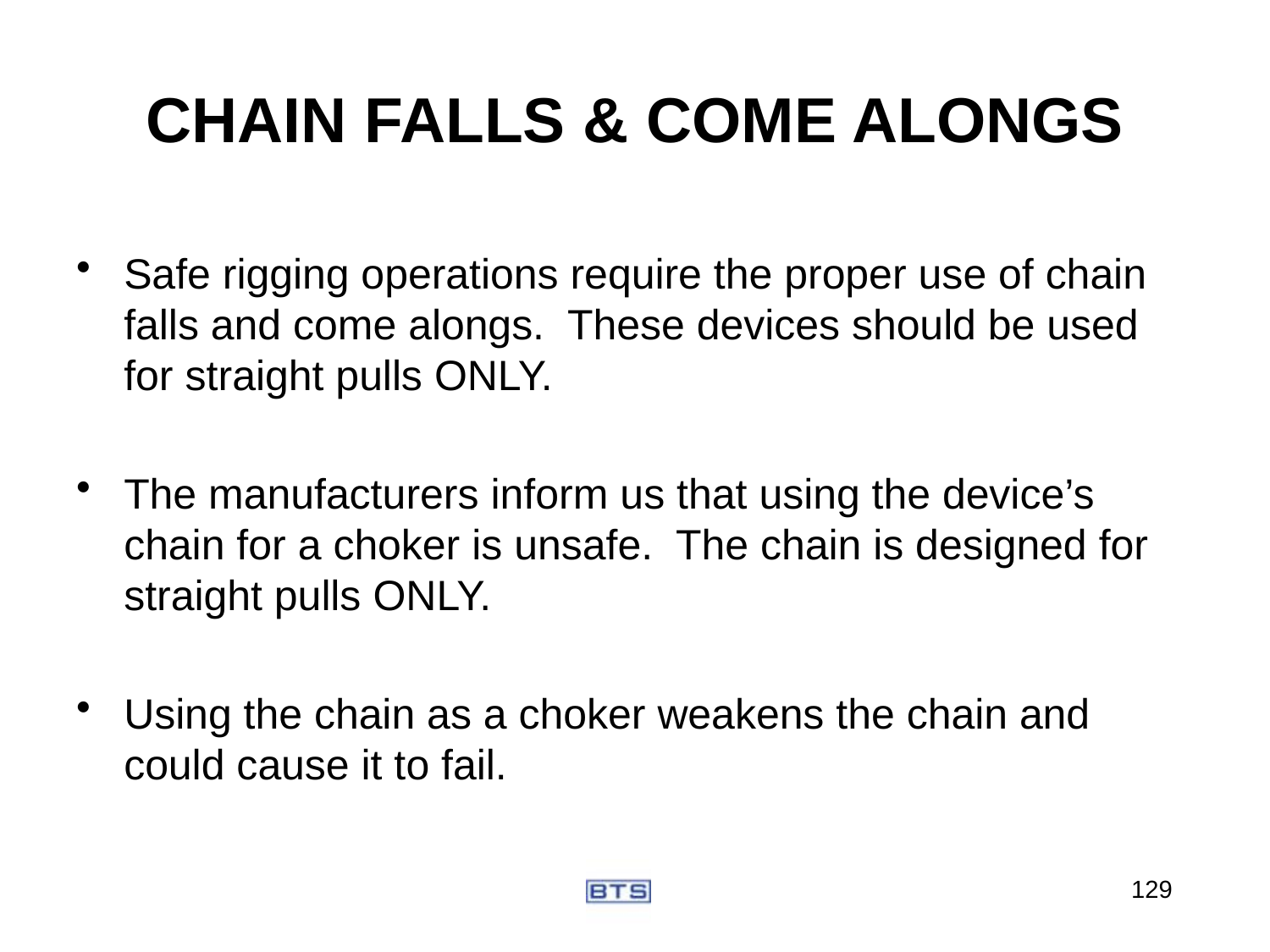

# CHAIN FALLS & COME ALONGS
Safe rigging operations require the proper use of chain falls and come alongs.  These devices should be used for straight pulls ONLY.

The manufacturers inform us that using the device’s chain for a choker is unsafe.  The chain is designed for straight pulls ONLY.

Using the chain as a choker weakens the chain and could cause it to fail.
129